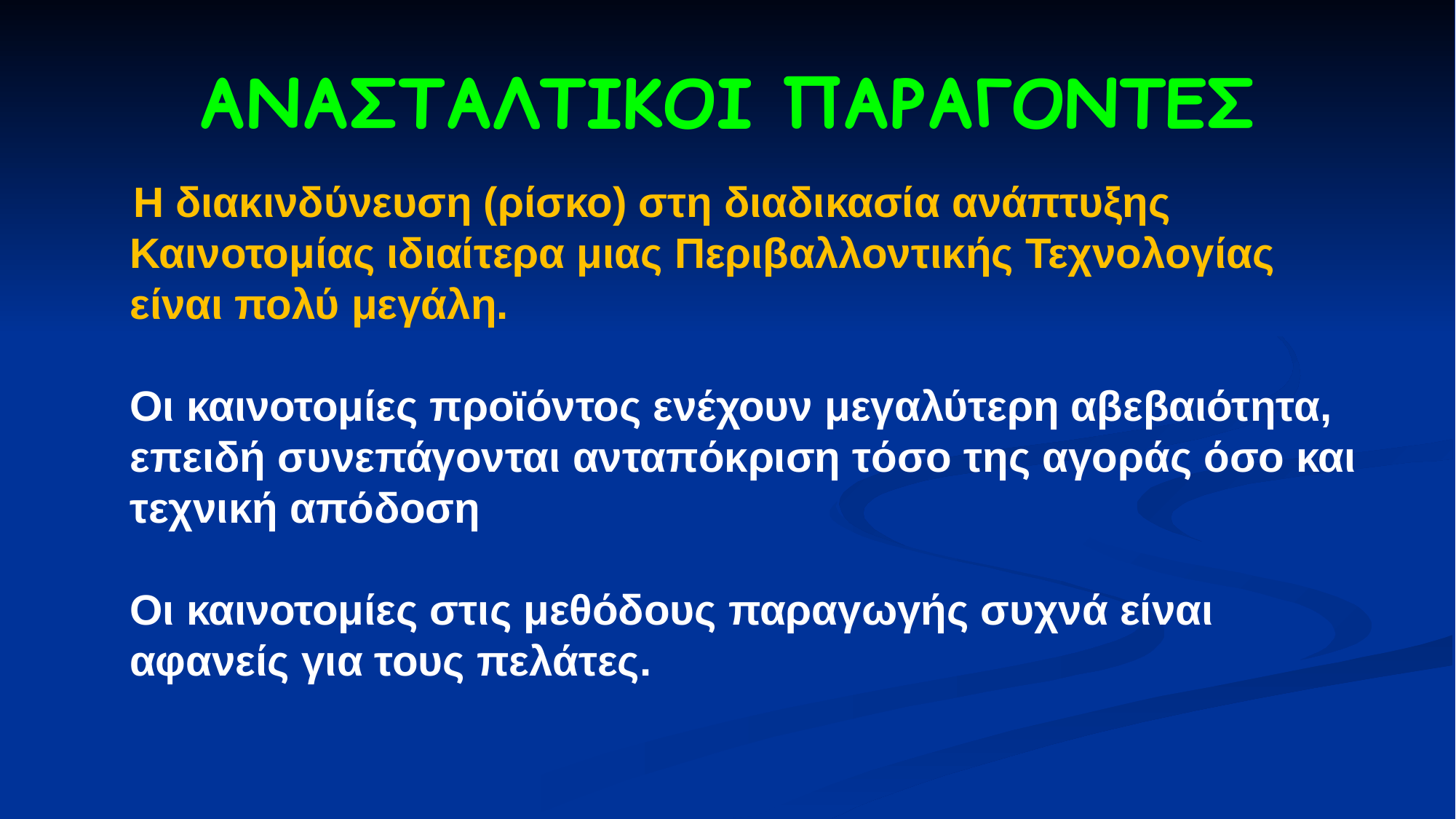

# ΑΝΑΣΤΑΛΤΙΚΟΙ ΠΑΡΑΓΟΝΤΕΣ
 Η διακινδύνευση (ρίσκο) στη διαδικασία ανάπτυξης Καινοτομίας ιδιαίτερα μιας Περιβαλλοντικής Τεχνολογίας είναι πολύ μεγάλη.

Οι καινοτομίες προϊόντος ενέχουν μεγαλύτερη αβεβαιότητα, επειδή συνεπάγονται ανταπόκριση τόσο της αγοράς όσο και τεχνική απόδοση
Οι καινοτομίες στις μεθόδους παραγωγής συχνά είναι αφανείς για τους πελάτες.